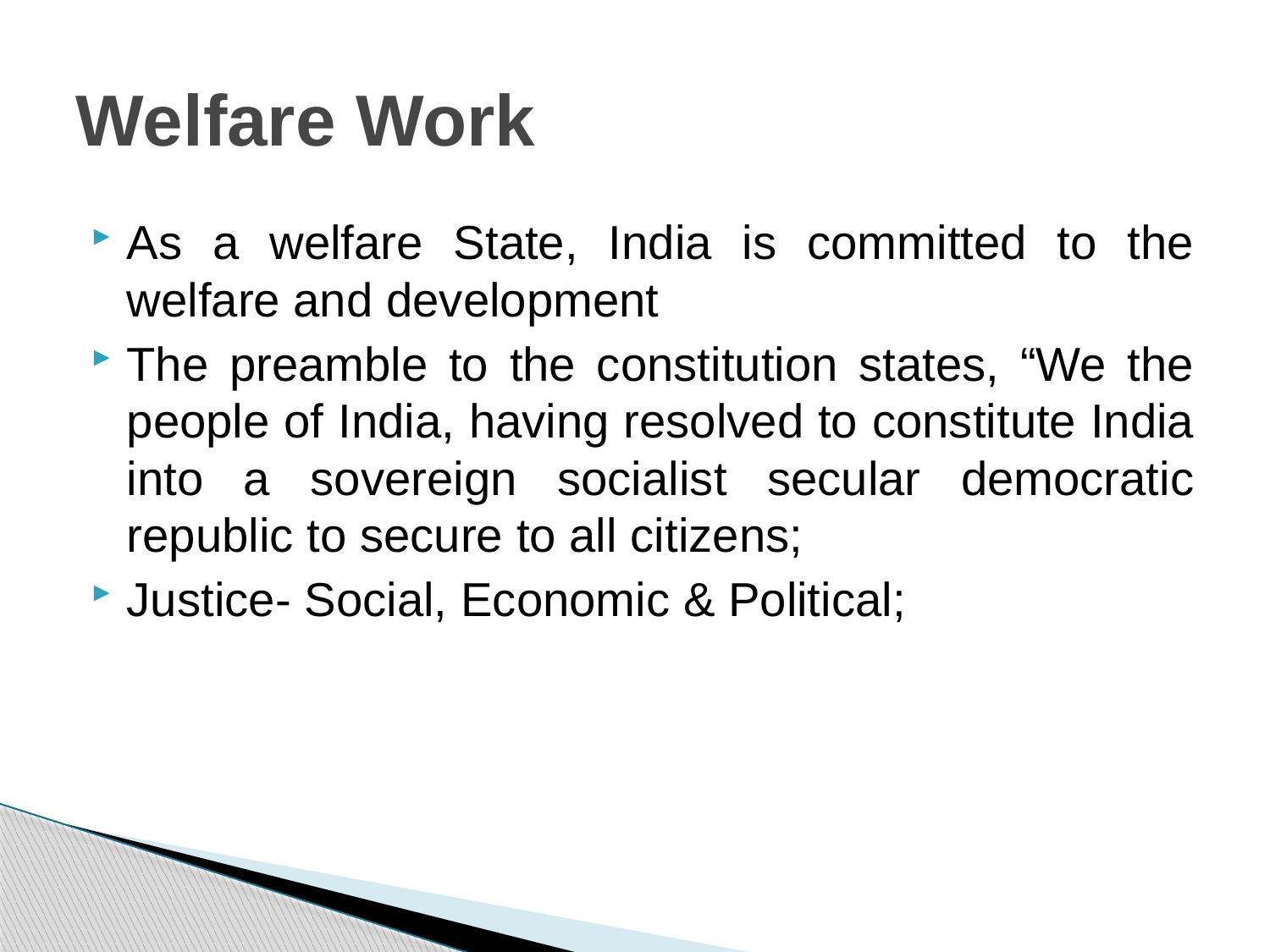

# Welfare Work
As a welfare State, India is committed to the welfare and development
The preamble to the constitution states, “We the people of India, having resolved to constitute India into a sovereign socialist secular democratic republic to secure to all citizens;
Justice- Social, Economic & Political;